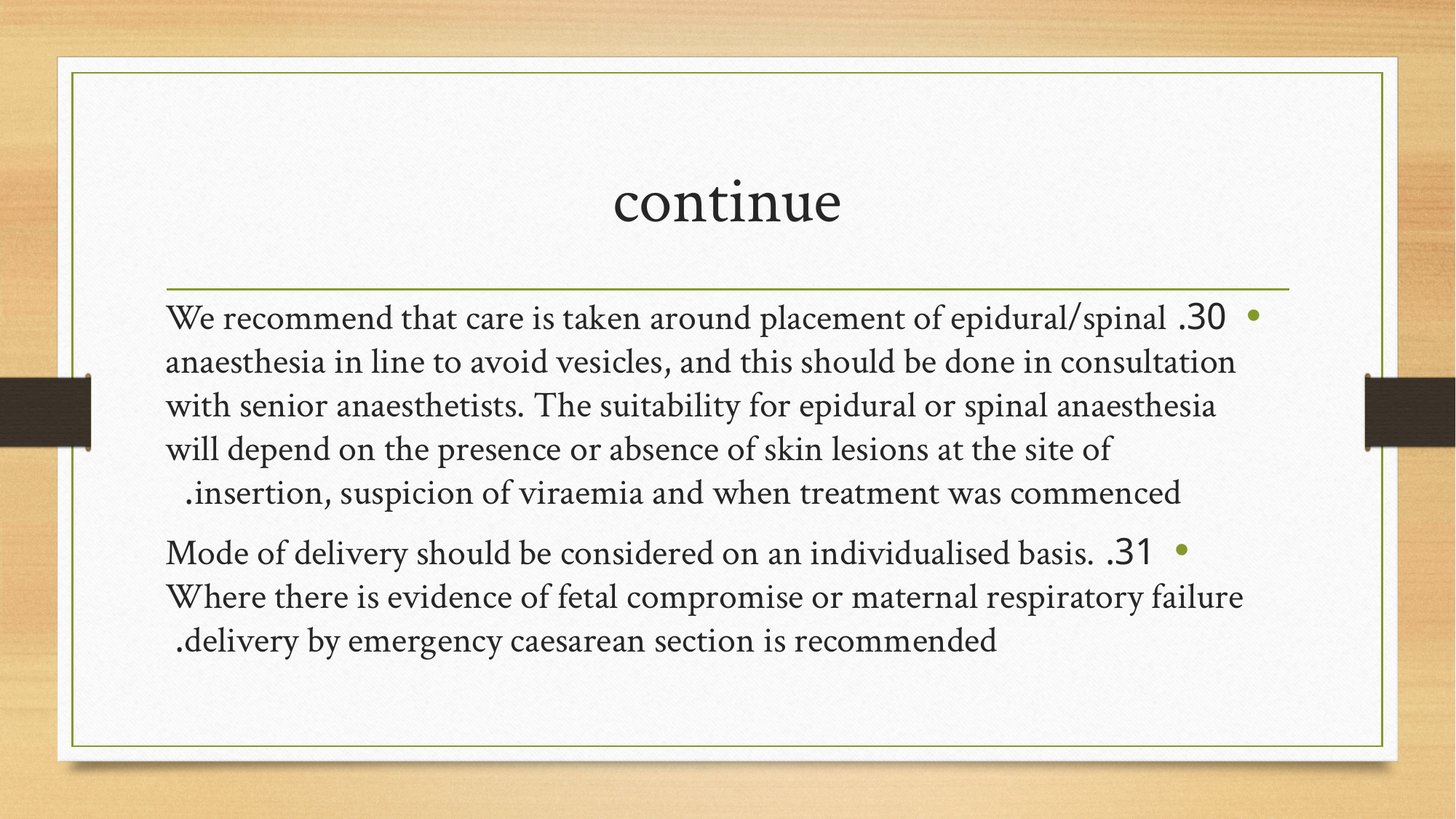

# continue
30. We recommend that care is taken around placement of epidural/spinal anaesthesia in line to avoid vesicles, and this should be done in consultation with senior anaesthetists. The suitability for epidural or spinal anaesthesia will depend on the presence or absence of skin lesions at the site of insertion, suspicion of viraemia and when treatment was commenced.
31. Mode of delivery should be considered on an individualised basis. Where there is evidence of fetal compromise or maternal respiratory failure delivery by emergency caesarean section is recommended.